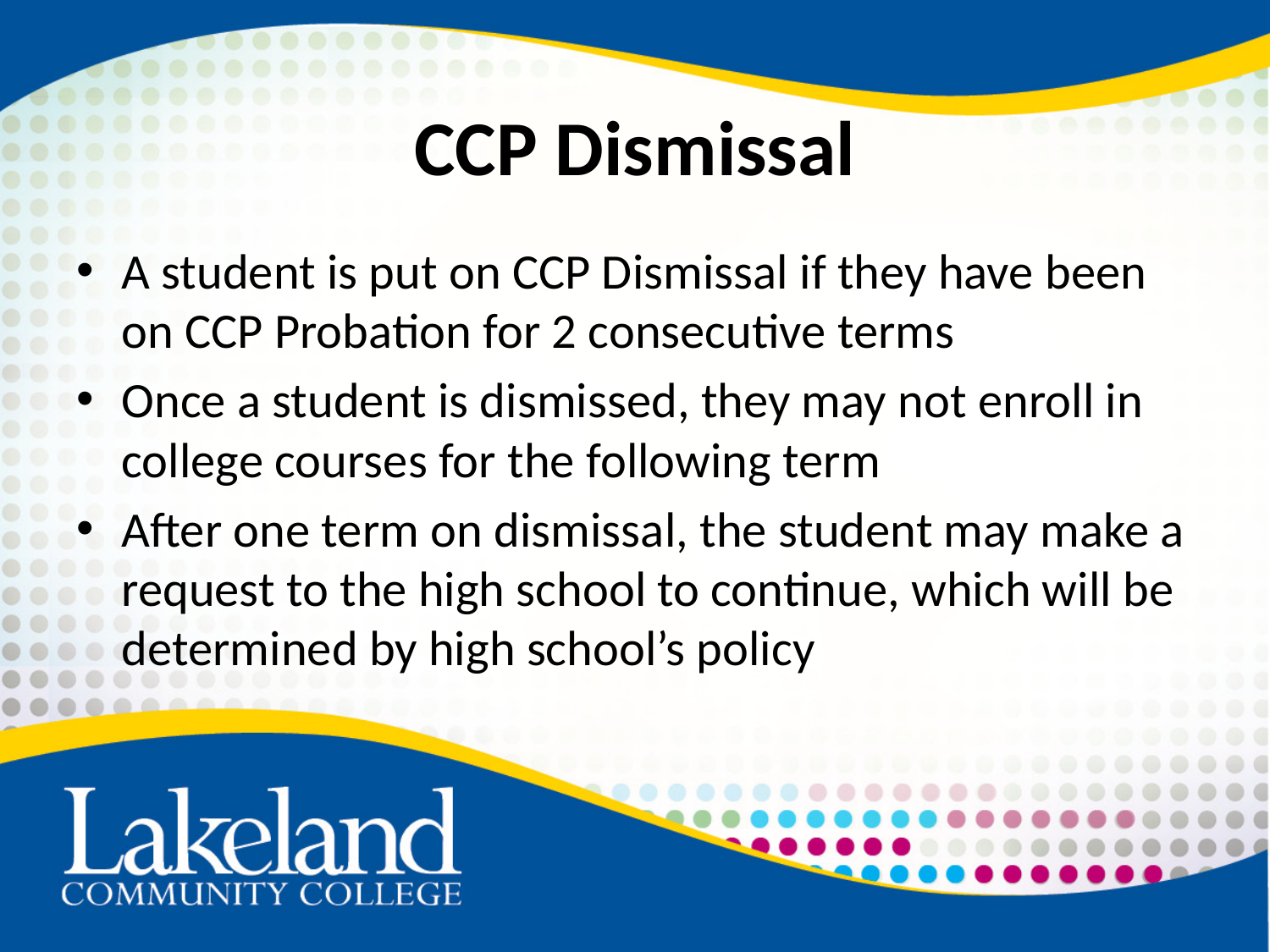

# CCP Dismissal
A student is put on CCP Dismissal if they have been on CCP Probation for 2 consecutive terms
Once a student is dismissed, they may not enroll in college courses for the following term
After one term on dismissal, the student may make a request to the high school to continue, which will be determined by high school’s policy